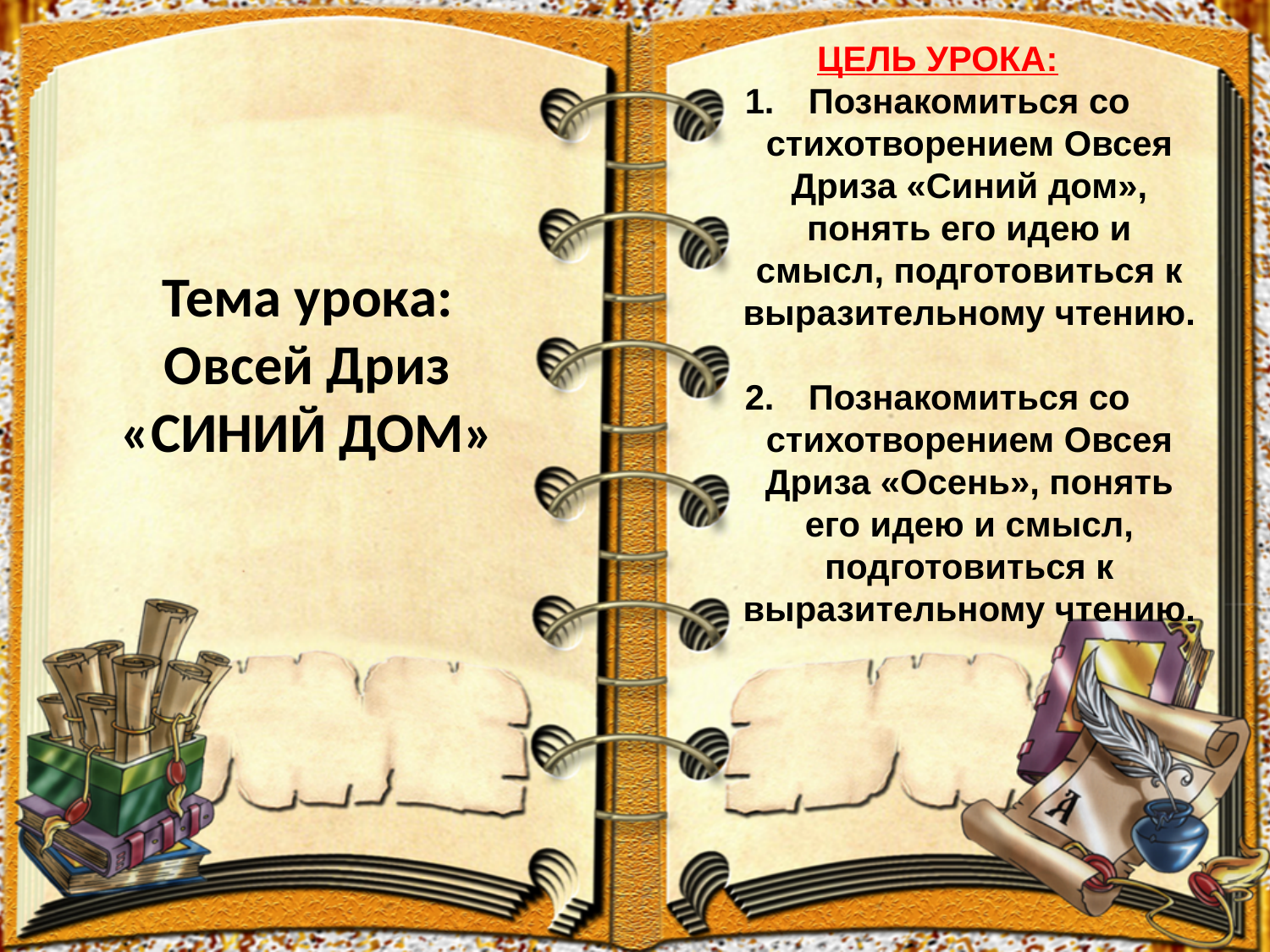

ЦЕЛЬ УРОКА:
Познакомиться со стихотворением Овсея Дриза «Синий дом», понять его идею и смысл, подготовиться к выразительному чтению.

Познакомиться со стихотворением Овсея Дриза «Осень», понять его идею и смысл, подготовиться к выразительному чтению.

# Тема урока: Овсей Дриз «СИНИЙ ДОМ»